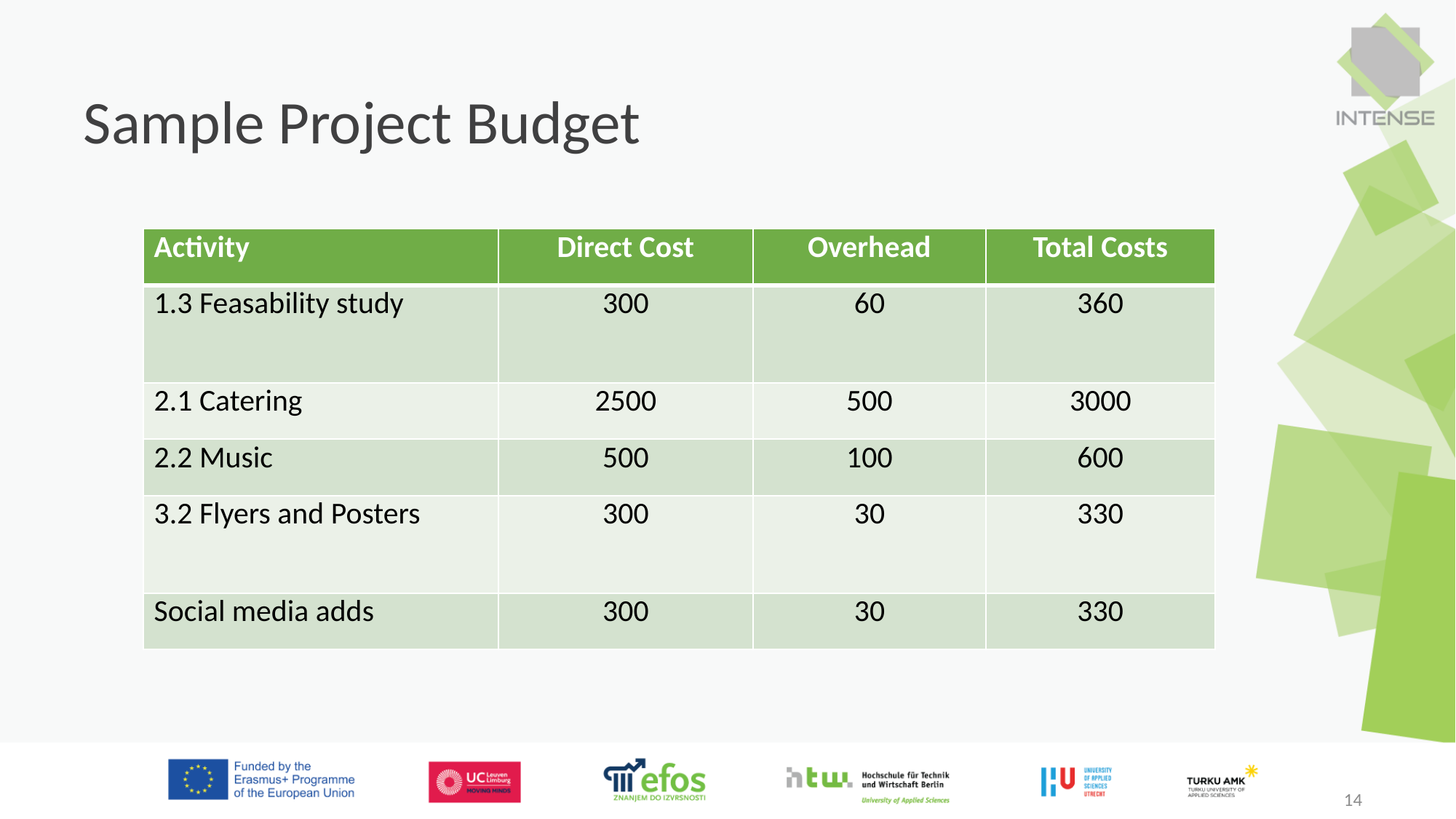

# Sample Project Budget
| Activity | Direct Cost | Overhead | Total Costs |
| --- | --- | --- | --- |
| 1.3 Feasability study | 300 | 60 | 360 |
| 2.1 Catering | 2500 | 500 | 3000 |
| 2.2 Music | 500 | 100 | 600 |
| 3.2 Flyers and Posters | 300 | 30 | 330 |
| Social media adds | 300 | 30 | 330 |
14
14